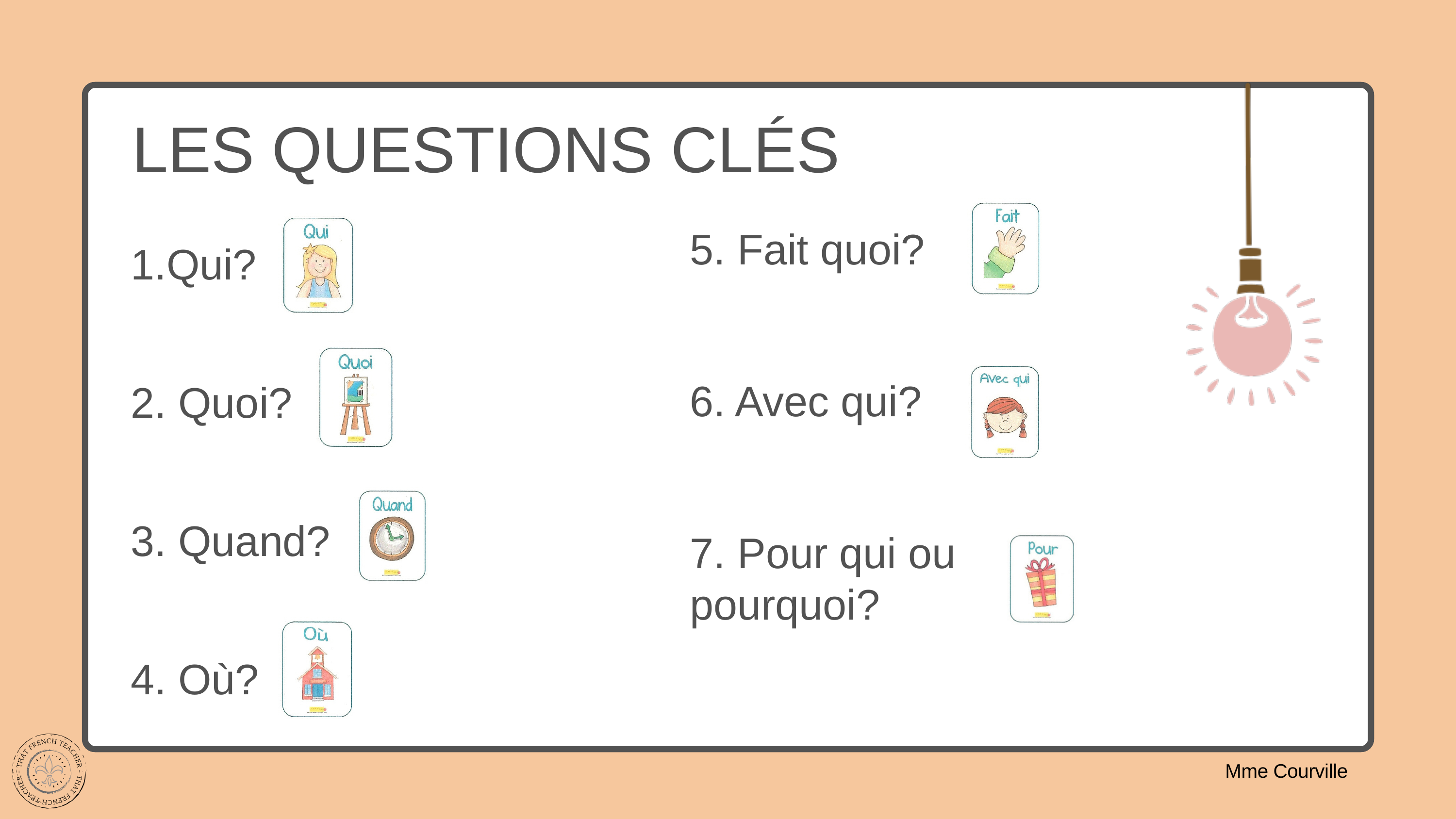

LES QUESTIONS CLÉS

5. Fait quoi?
1.Qui?

6. Avec qui?
2. Quoi?

3. Quand?
7. Pour qui ou pourquoi?

4. Où?

Mme Courville